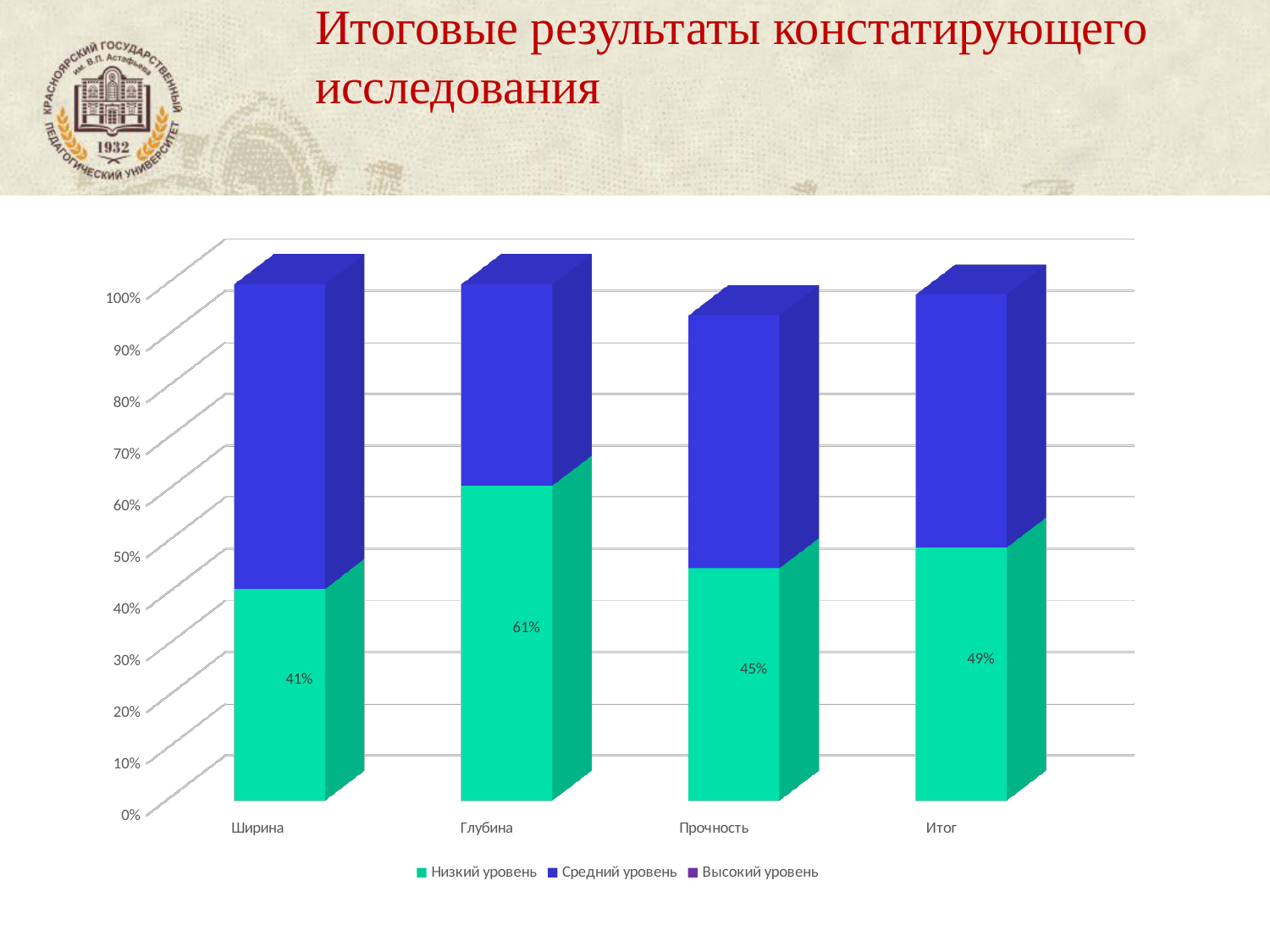

Итоговые результаты констатирующего исследования
2. Давайте составим памятку чем можно кормить и чем нельзя их кормить и прикрепить ее вдоль тропы.

[unsupported chart]